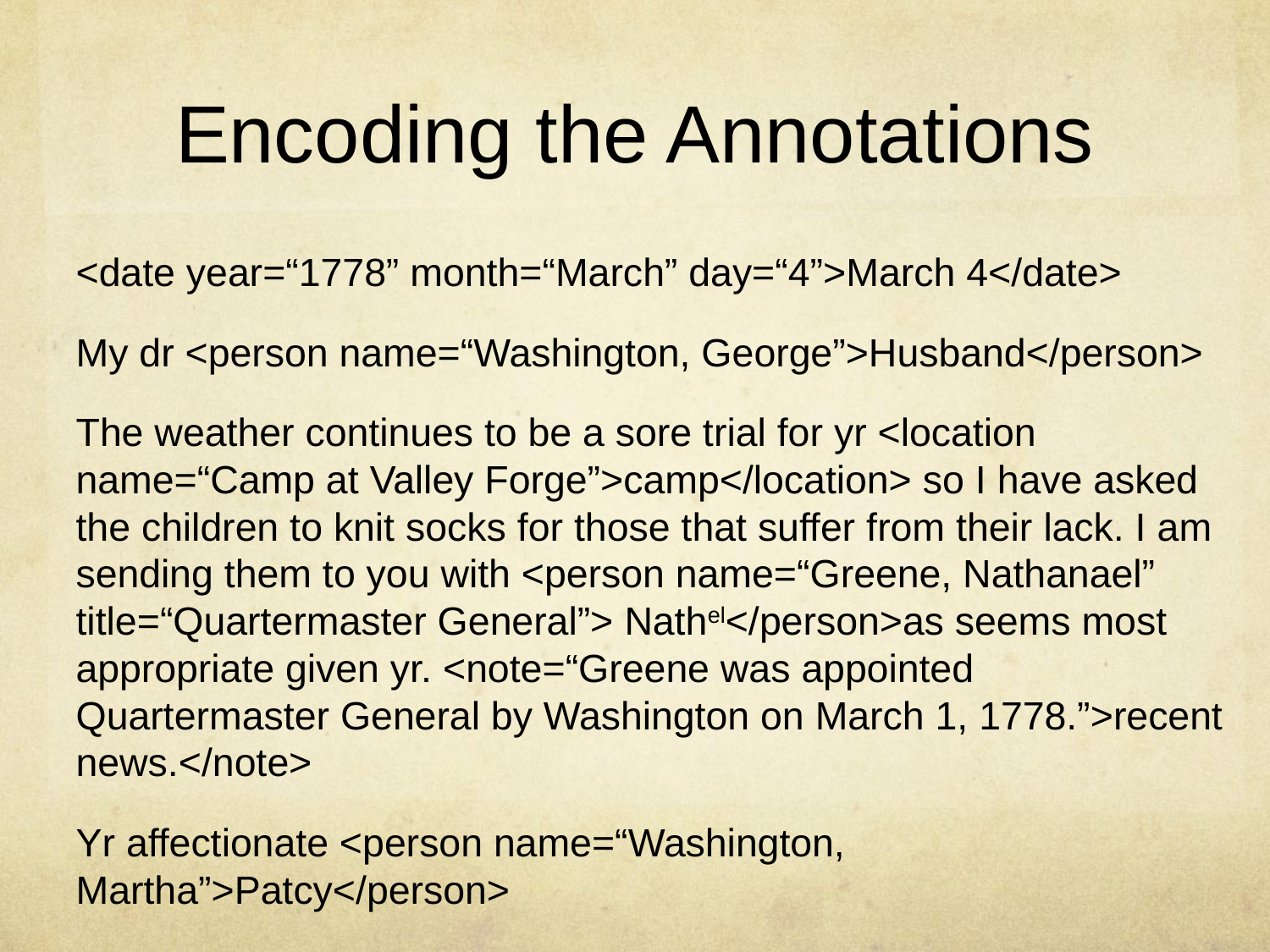

# Encoding the Annotations
<date year=“1778” month=“March” day=“4”>March 4</date>
My dr <person name=“Washington, George”>Husband</person>
The weather continues to be a sore trial for yr <location name=“Camp at Valley Forge”>camp</location> so I have asked the children to knit socks for those that suffer from their lack. I am sending them to you with <person name=“Greene, Nathanael” title=“Quartermaster General”> Nathel</person>as seems most appropriate given yr. <note=“Greene was appointed Quartermaster General by Washington on March 1, 1778.”>recent news.</note>
Yr affectionate <person name=“Washington, Martha”>Patcy</person>